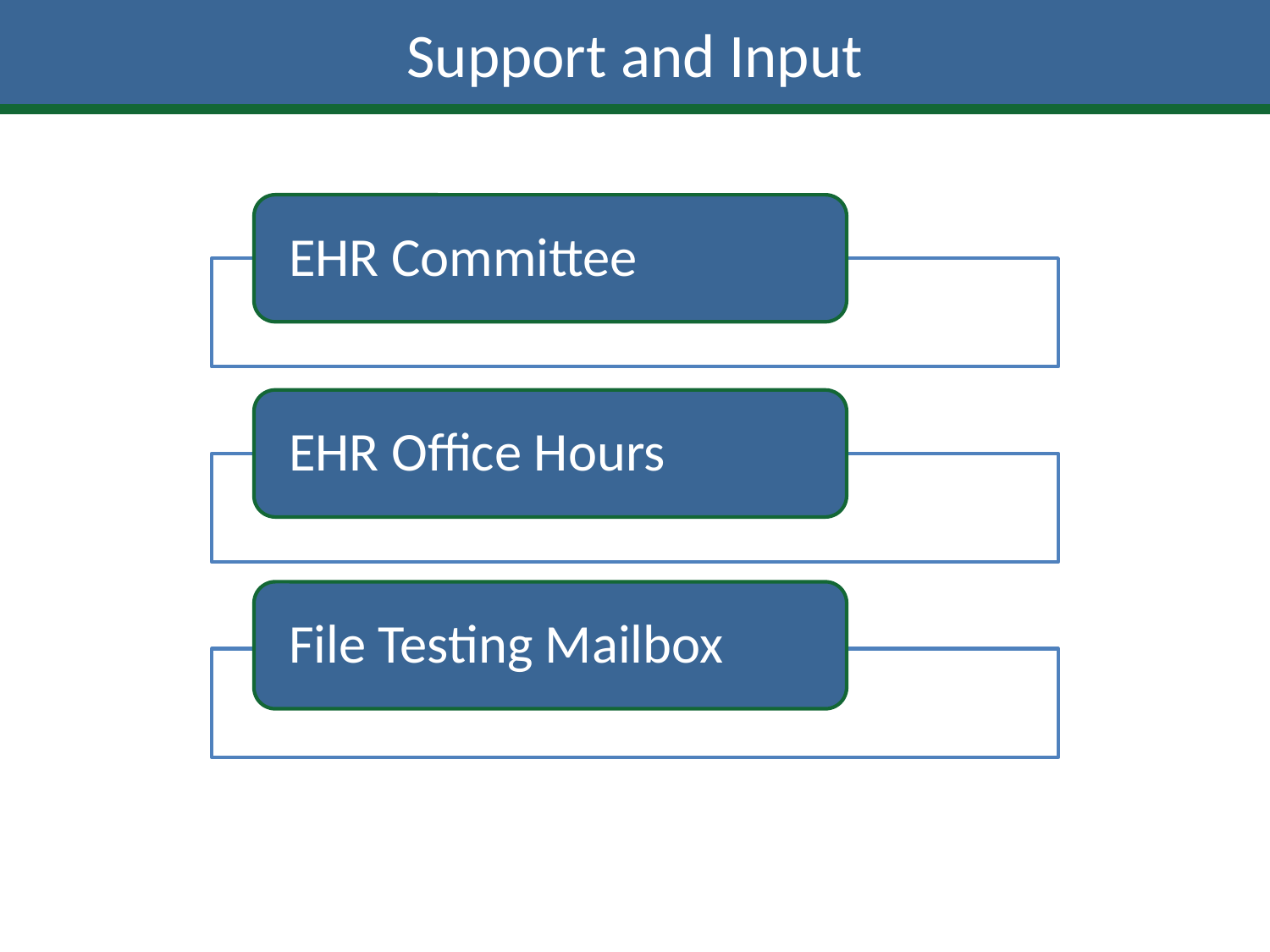

# Support and Input
EHR Committee
EHR Office Hours
File Testing Mailbox